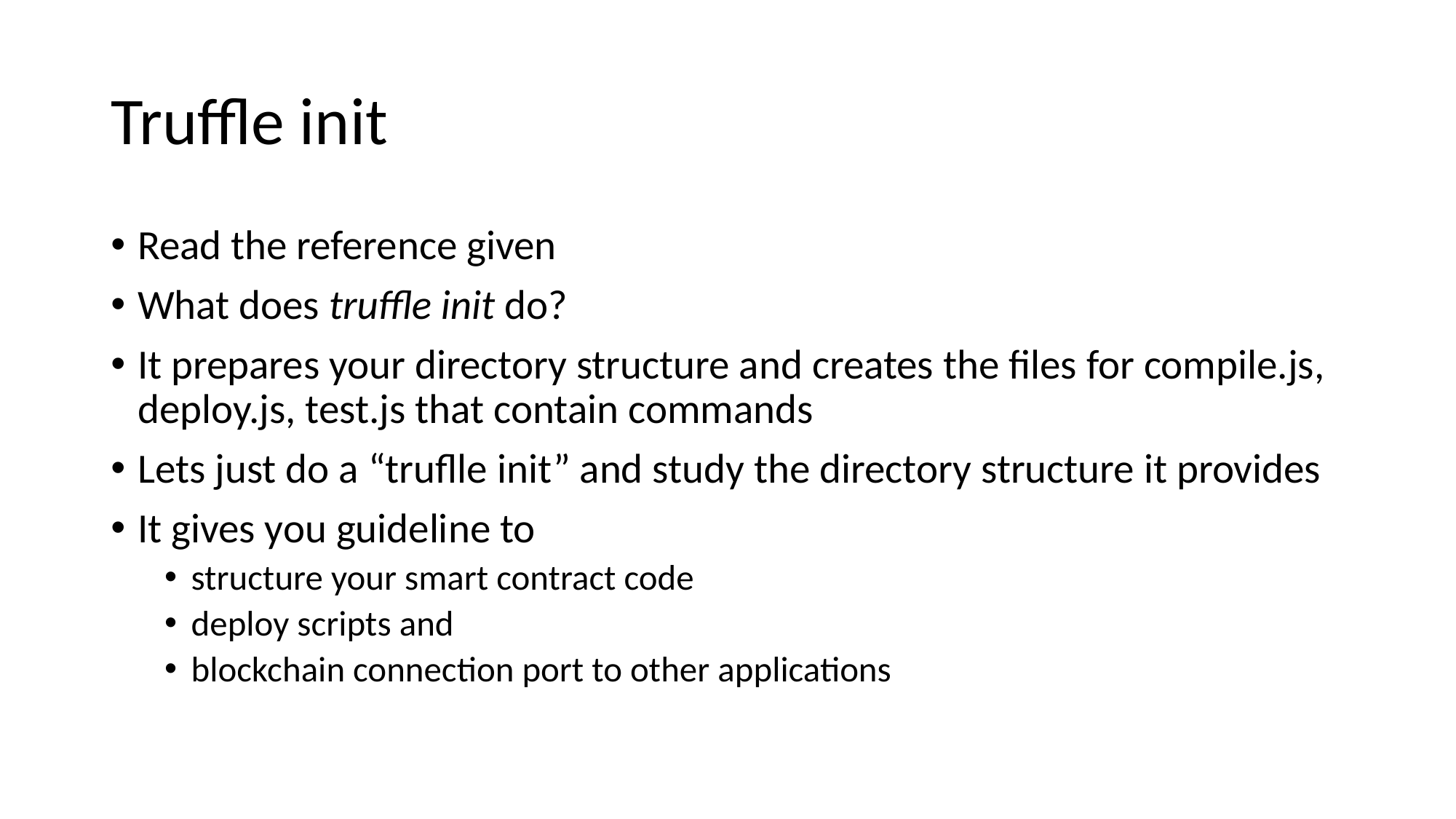

# Truffle init
Read the reference given
What does truffle init do?
It prepares your directory structure and creates the files for compile.js, deploy.js, test.js that contain commands
Lets just do a “truflle init” and study the directory structure it provides
It gives you guideline to
structure your smart contract code
deploy scripts and
blockchain connection port to other applications